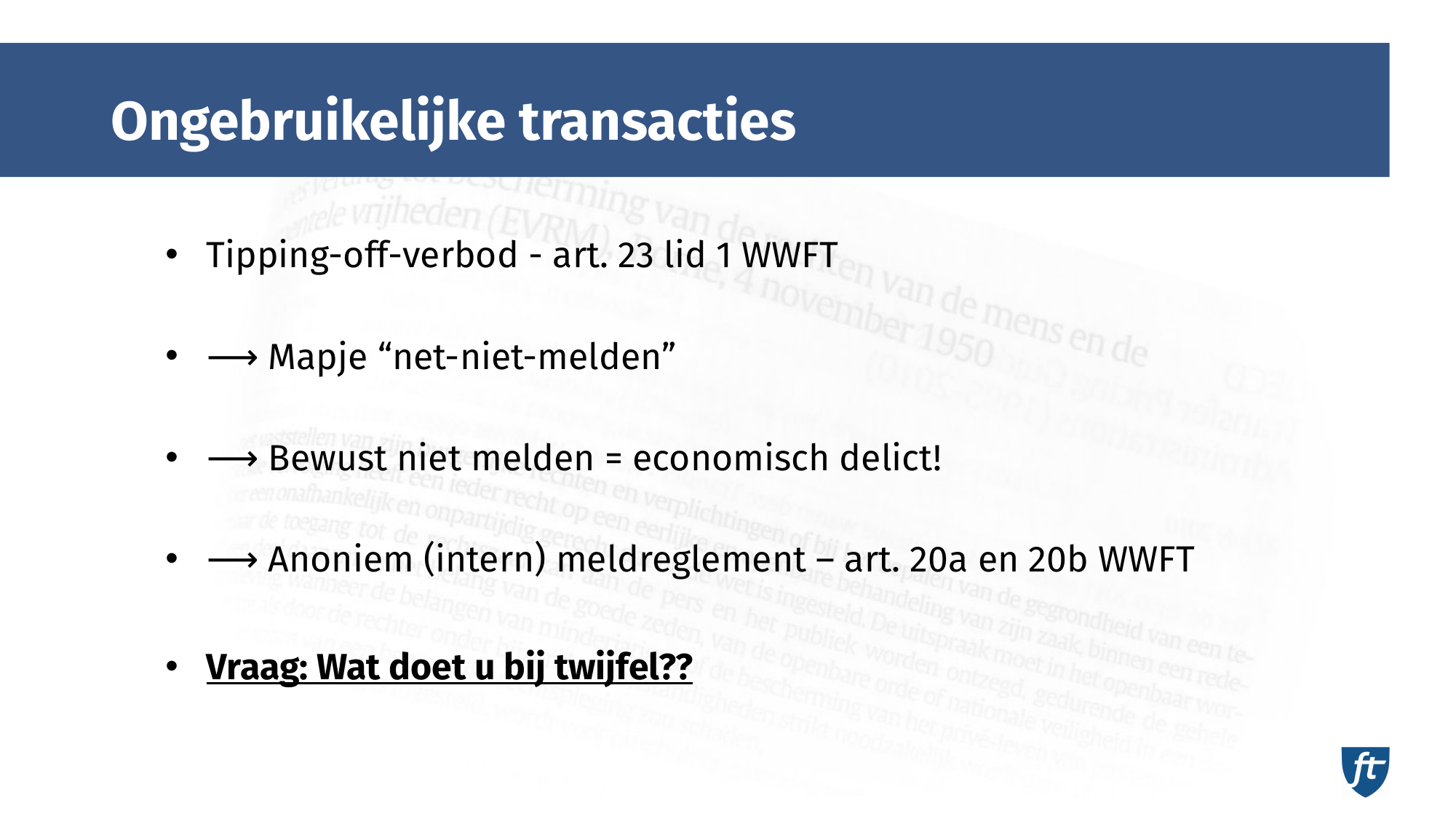

# Ongebruikelijke transacties
Tipping-off-verbod - art. 23 lid 1 WWFT

⟶ Mapje “net-niet-melden”

⟶ Bewust niet melden = economisch delict!

⟶ Anoniem (intern) meldreglement – art. 20a en 20b WWFT

Vraag: Wat doet u bij twijfel??